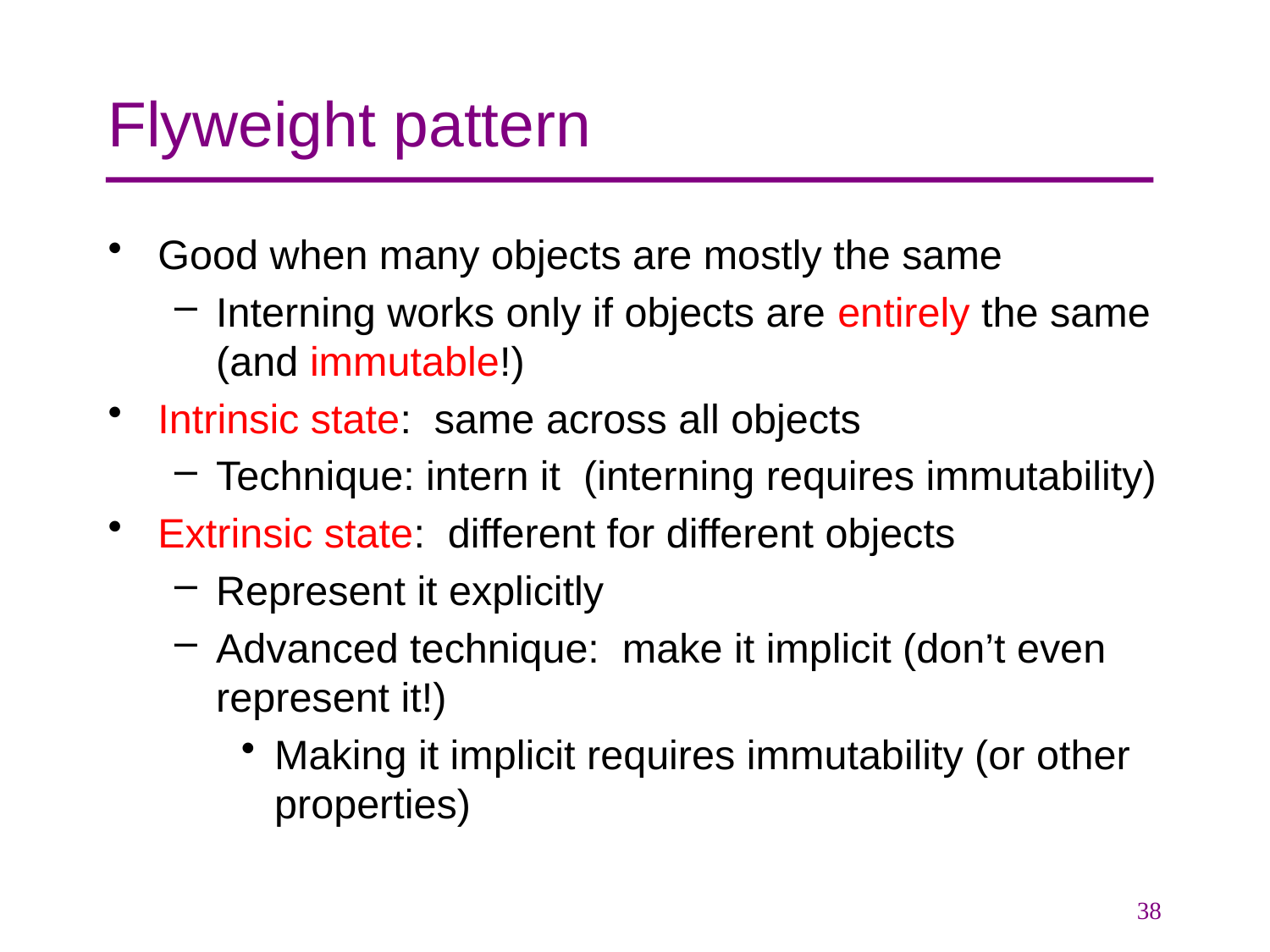

# Flyweight pattern
Good when many objects are mostly the same
Interning works only if objects are entirely the same (and immutable!)
Intrinsic state:  same across all objects
Technique: intern it  (interning requires immutability)
Extrinsic state:  different for different objects
Represent it explicitly
Advanced technique:  make it implicit (don’t even represent it!)
Making it implicit requires immutability (or other properties)
38